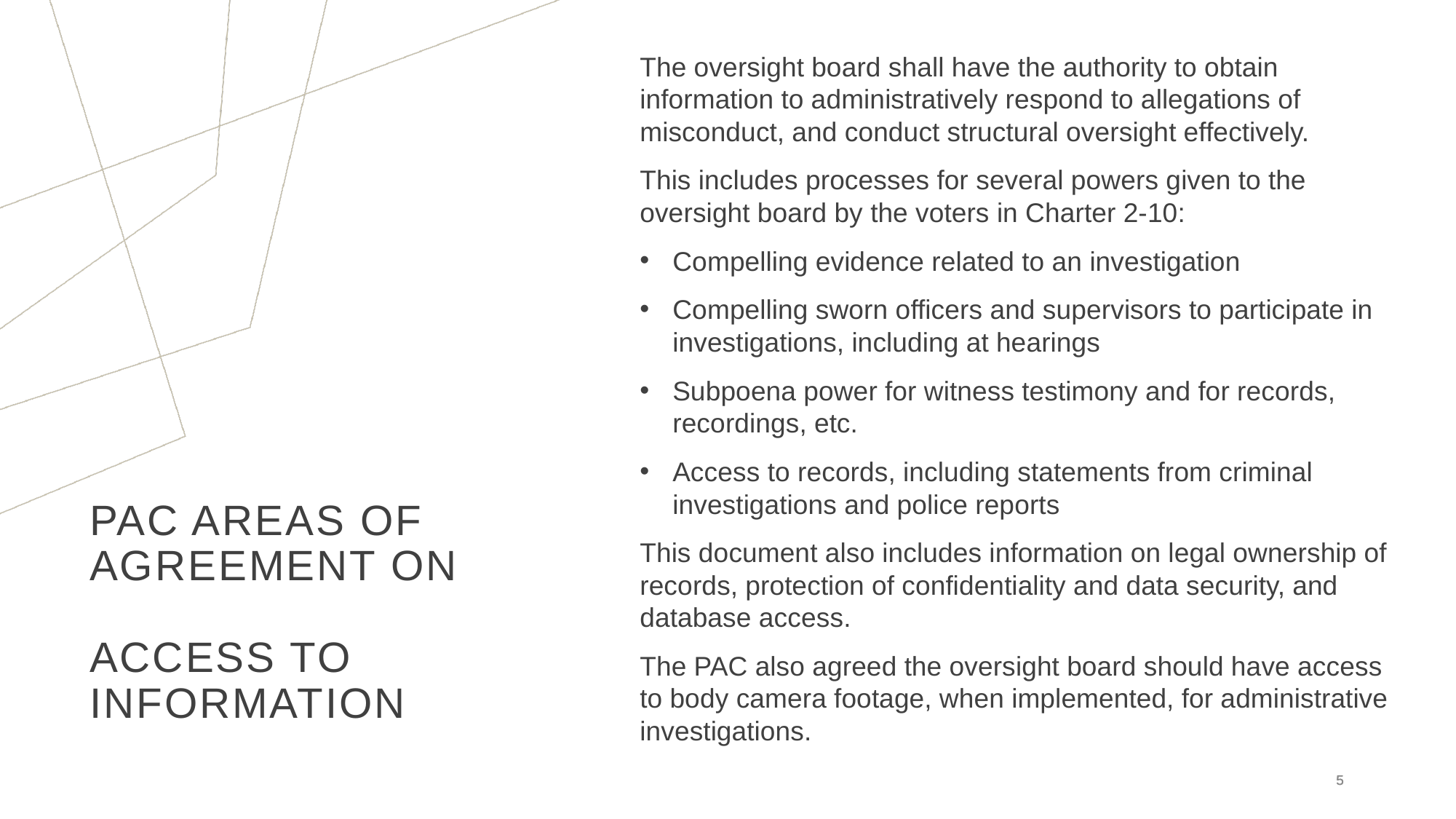

The oversight board shall have the authority to obtain information to administratively respond to allegations of misconduct, and conduct structural oversight effectively.
This includes processes for several powers given to the oversight board by the voters in Charter 2-10:
Compelling evidence related to an investigation
Compelling sworn officers and supervisors to participate in investigations, including at hearings
Subpoena power for witness testimony and for records, recordings, etc.
Access to records, including statements from criminal investigations and police reports
This document also includes information on legal ownership of records, protection of confidentiality and data security, and database access.
The PAC also agreed the oversight board should have access to body camera footage, when implemented, for administrative investigations.
# PAC Areas of Agreement on Access to Information
5
5
5